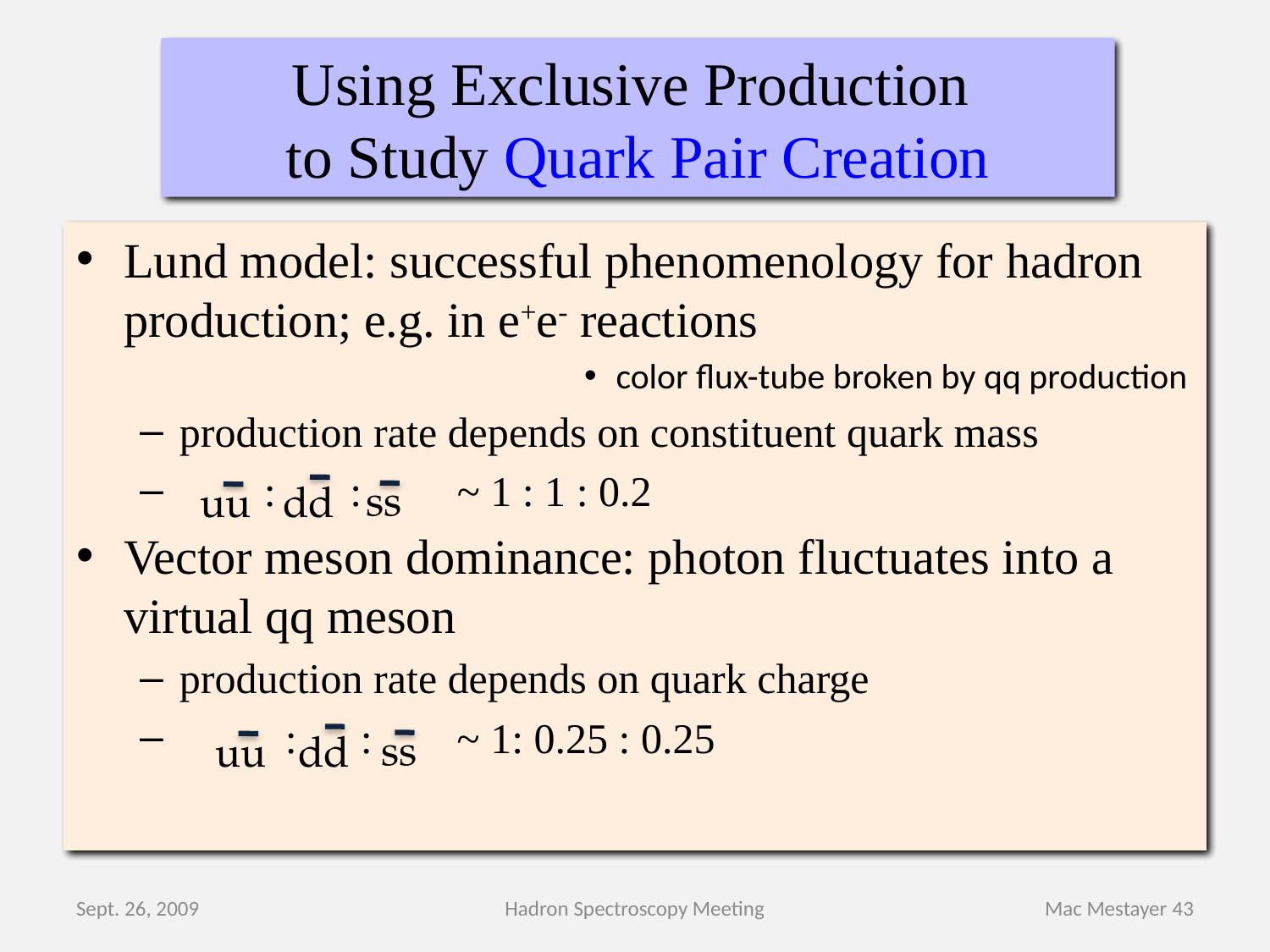

# Using Exclusive Production to Study Quark Pair Creation
Lund model: successful phenomenology for hadron production; e.g. in e+e- reactions
color flux-tube broken by qq production
production rate depends on constituent quark mass
        :       :         ~ 1 : 1 : 0.2
Vector meson dominance: photon fluctuates into a virtual qq meson
production rate depends on quark charge
          :      :        ~ 1: 0.25 : 0.25

ss
uu
dd
ss
uu
dd
Sept. 26, 2009
Mac Mestayer 43
Hadron Spectroscopy Meeting